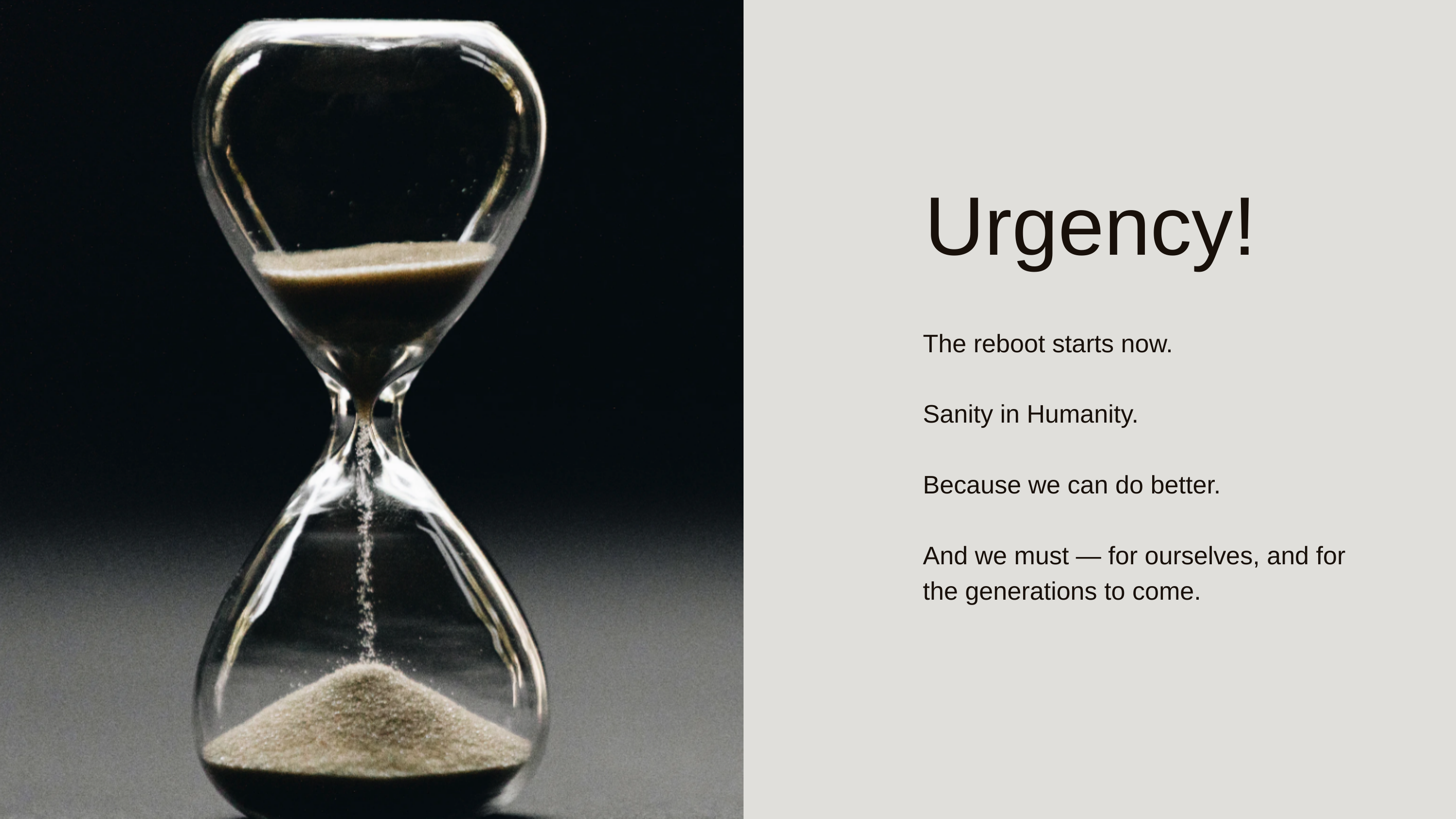

Urgency!
The reboot starts now.

Sanity in Humanity.

Because we can do better.

And we must — for ourselves, and for the generations to come.